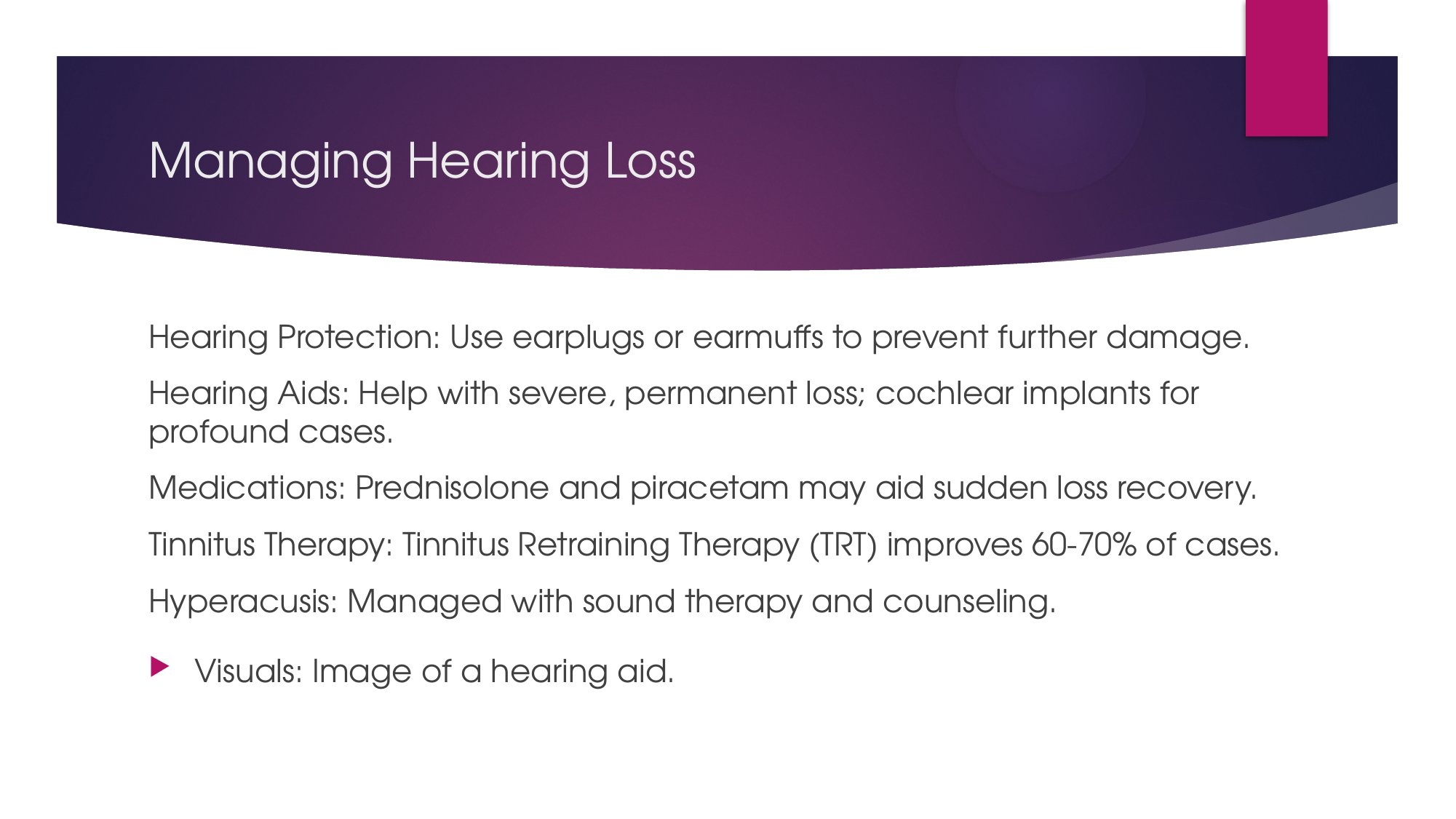

# Managing Hearing Loss
Hearing Protection: Use earplugs or earmuffs to prevent further damage.
Hearing Aids: Help with severe, permanent loss; cochlear implants for profound cases.
Medications: Prednisolone and piracetam may aid sudden loss recovery.
Tinnitus Therapy: Tinnitus Retraining Therapy (TRT) improves 60-70% of cases.
Hyperacusis: Managed with sound therapy and counseling.
Visuals: Image of a hearing aid.